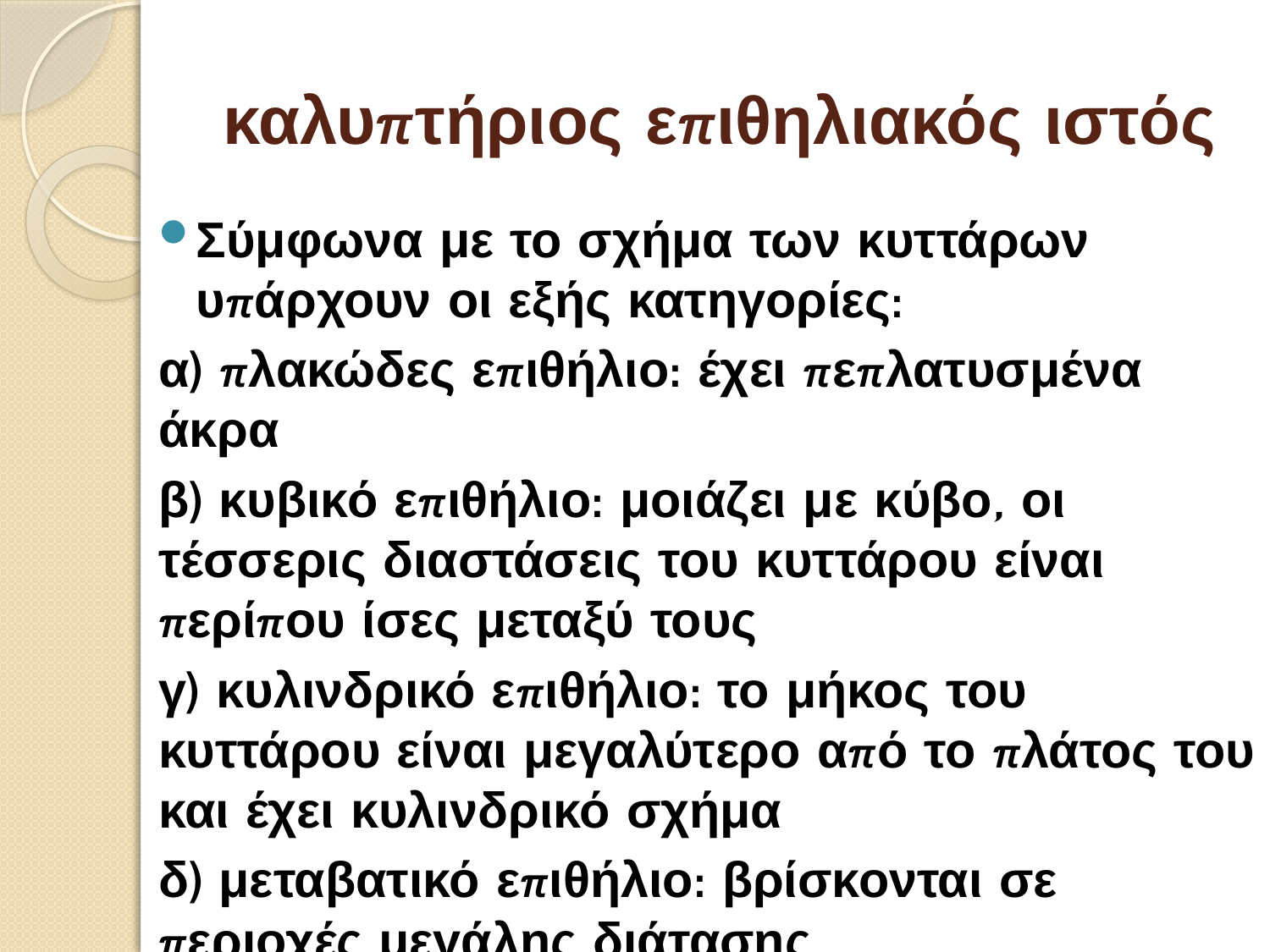

# καλυπτήριος επιθηλιακός ιστός
Σύμφωνα με το σχήμα των κυττάρων υπάρχουν οι εξής κατηγορίες:
α) πλακώδες επιθήλιο: έχει πεπλατυσμένα άκρα
β) κυβικό επιθήλιο: μοιάζει με κύβο, οι τέσσερις διαστάσεις του κυττάρου είναι περίπου ίσες μεταξύ τους
γ) κυλινδρικό επιθήλιο: το μήκος του κυττάρου είναι μεγαλύτερο από το πλάτος του και έχει κυλινδρικό σχήμα
δ) μεταβατικό επιθήλιο: βρίσκονται σε περιοχές μεγάλης διάτασης